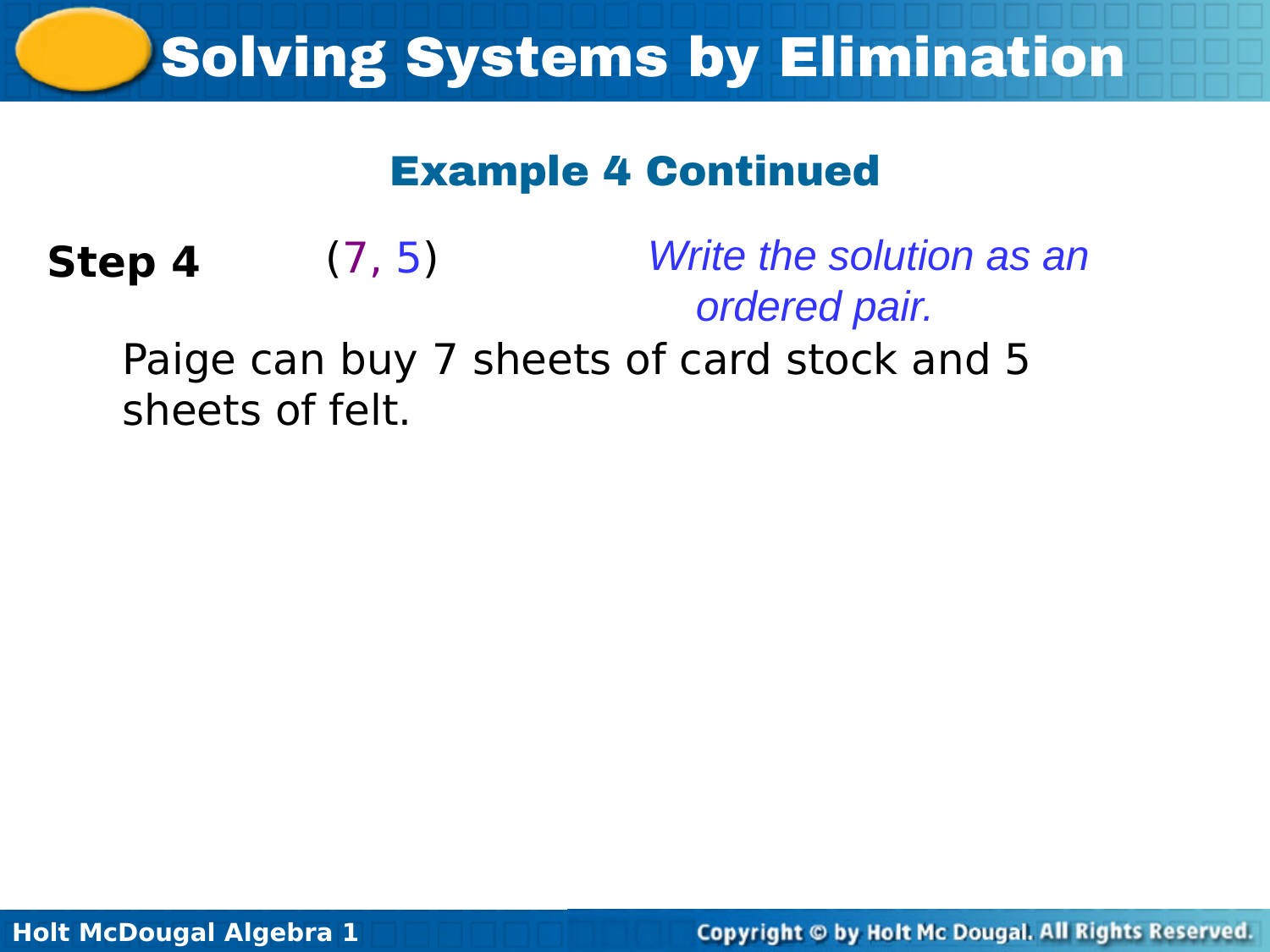

Example 4 Continued
Write the solution as an ordered pair.
(7, 5)
Step 4
Paige can buy 7 sheets of card stock and 5 sheets of felt.